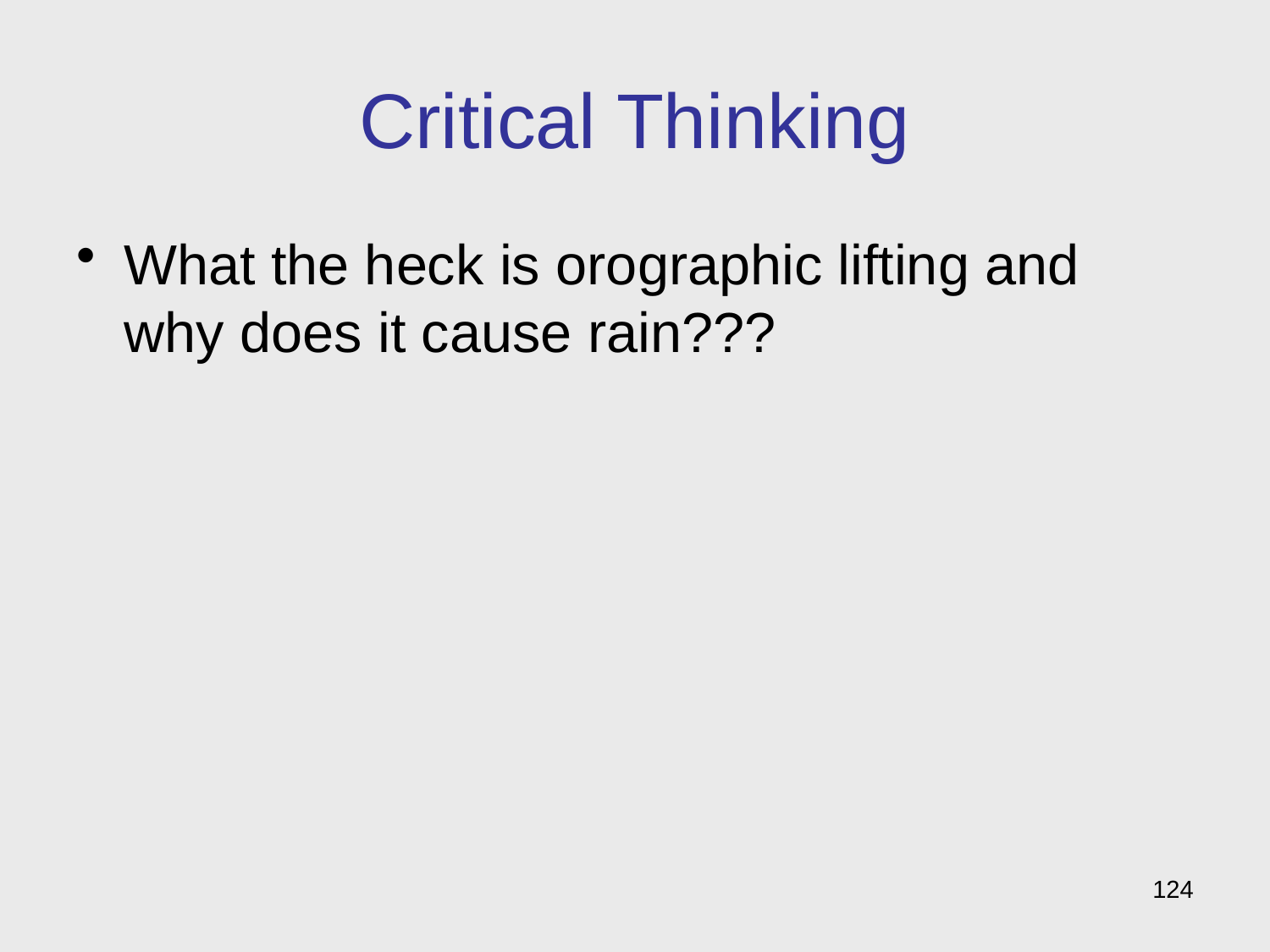

# Critical Thinking
What the heck is orographic lifting and why does it cause rain???
124